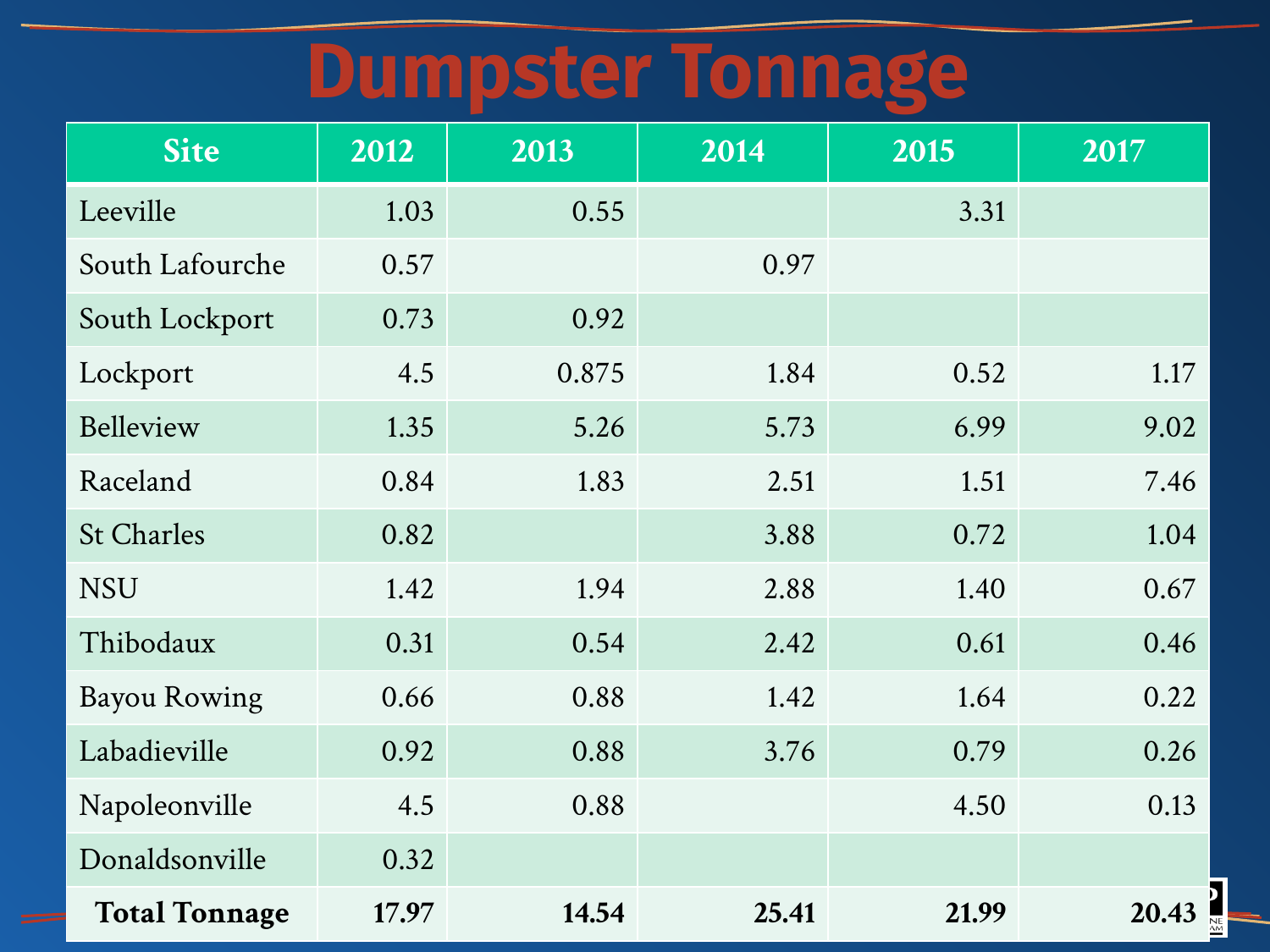

# Dumpster Tonnage
| Site | 2012 | 2013 | 2014 | 2015 | 2017 |
| --- | --- | --- | --- | --- | --- |
| Leeville | 1.03 | 0.55 |  | 3.31 |  |
| South Lafourche | 0.57 |  | 0.97 |  |  |
| South Lockport | 0.73 | 0.92 |  |  |  |
| Lockport | 4.5 | 0.875 | 1.84 | 0.52 | 1.17 |
| Belleview | 1.35 | 5.26 | 5.73 | 6.99 | 9.02 |
| Raceland | 0.84 | 1.83 | 2.51 | 1.51 | 7.46 |
| St Charles | 0.82 |  | 3.88 | 0.72 | 1.04 |
| NSU | 1.42 | 1.94 | 2.88 | 1.40 | 0.67 |
| Thibodaux | 0.31 | 0.54 | 2.42 | 0.61 | 0.46 |
| Bayou Rowing | 0.66 | 0.88 | 1.42 | 1.64 | 0.22 |
| Labadieville | 0.92 | 0.88 | 3.76 | 0.79 | 0.26 |
| Napoleonville | 4.5 | 0.88 |  | 4.50 | 0.13 |
| Donaldsonville | 0.32 |  |  |  |  |
| Total Tonnage | 17.97 | 14.54 | 25.41 | 21.99 | 20.43 |